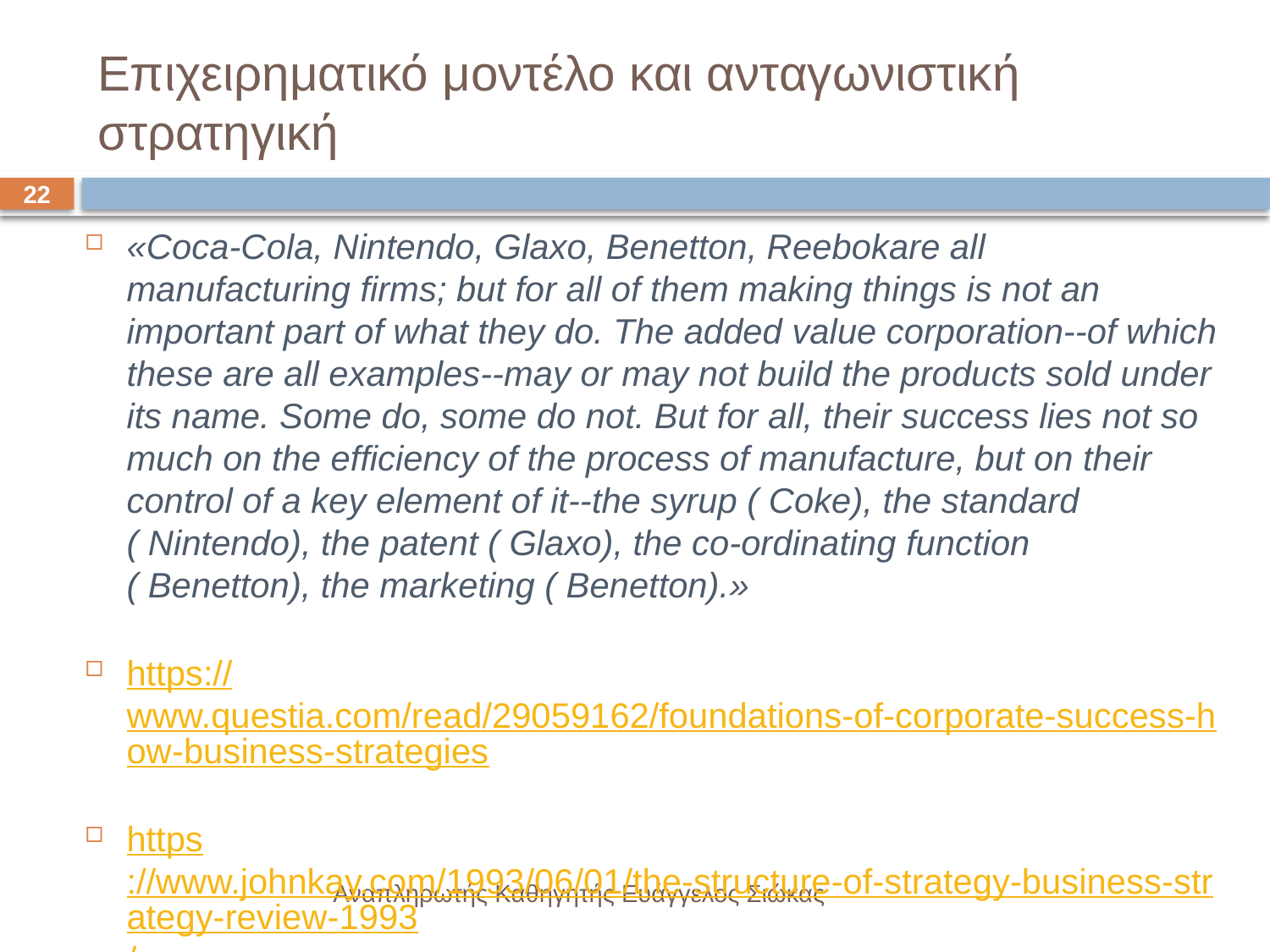

# Επιχειρηματικό μοντέλο και ανταγωνιστική στρατηγική
22
«Coca-Cola, Nintendo, Glaxo, Benetton, Reebokare all manufacturing firms; but for all of them making things is not an important part of what they do. The added value corporation--of which these are all examples--may or may not build the products sold under its name. Some do, some do not. But for all, their success lies not so much on the efficiency of the process of manufacture, but on their control of a key element of it--the syrup ( Coke), the standard ( Nintendo), the patent ( Glaxo), the co-ordinating function ( Benetton), the marketing ( Benetton).»

https://www.questia.com/read/29059162/foundations-of-corporate-success-how-business-strategies

https://www.johnkay.com/1993/06/01/the-structure-of-strategy-business-strategy-review-1993/

Αναπληρωτής Καθηγητής Ευάγγελος Σιώκας